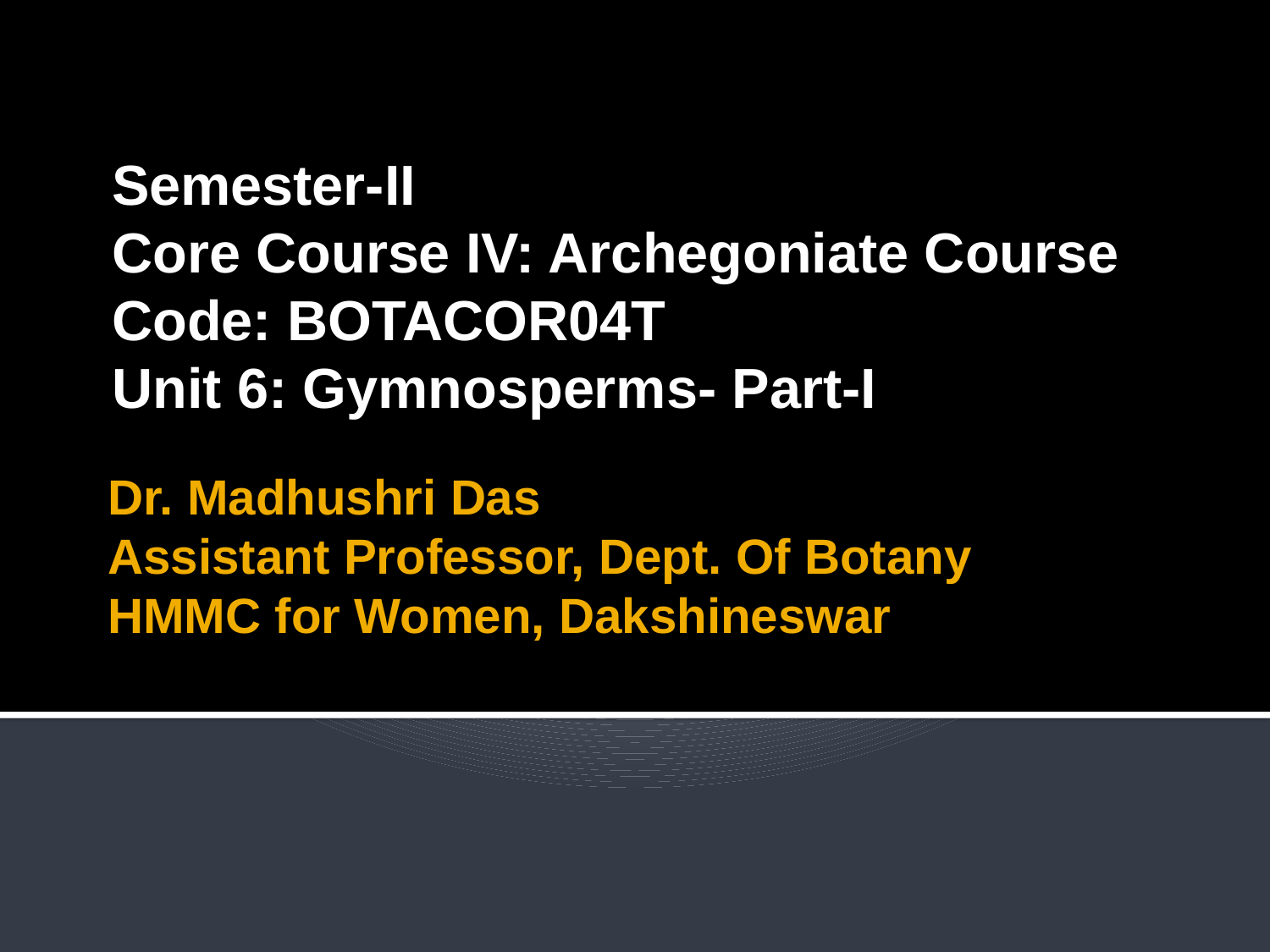

Semester-II
Core Course IV: Archegoniate Course Code: BOTACOR04T
Unit 6: Gymnosperms- Part-I

# Dr. Madhushri Das Assistant Professor, Dept. Of Botany HMMC for Women, Dakshineswar